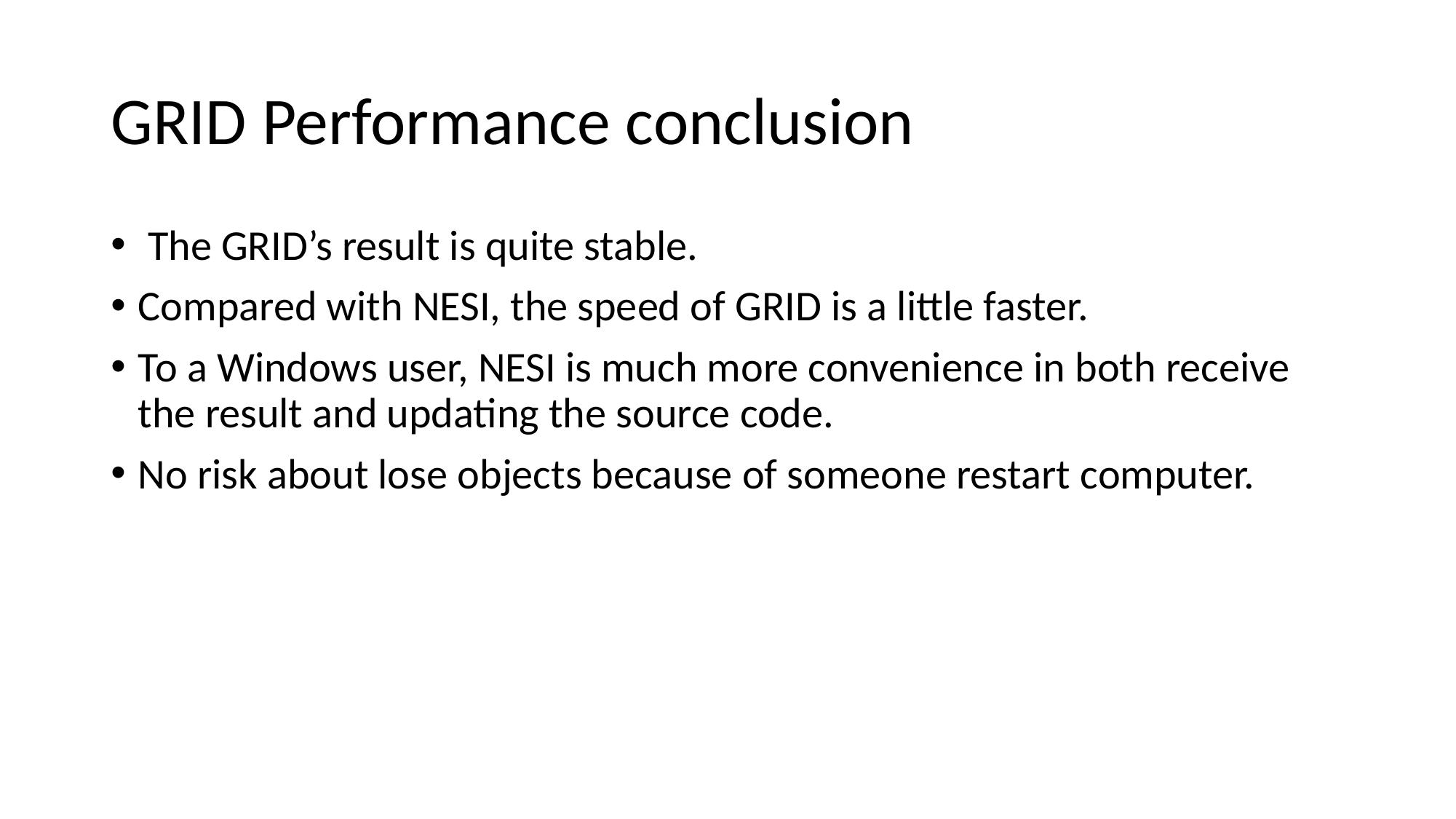

# GRID Performance conclusion
 The GRID’s result is quite stable.
Compared with NESI, the speed of GRID is a little faster.
To a Windows user, NESI is much more convenience in both receive the result and updating the source code.
No risk about lose objects because of someone restart computer.